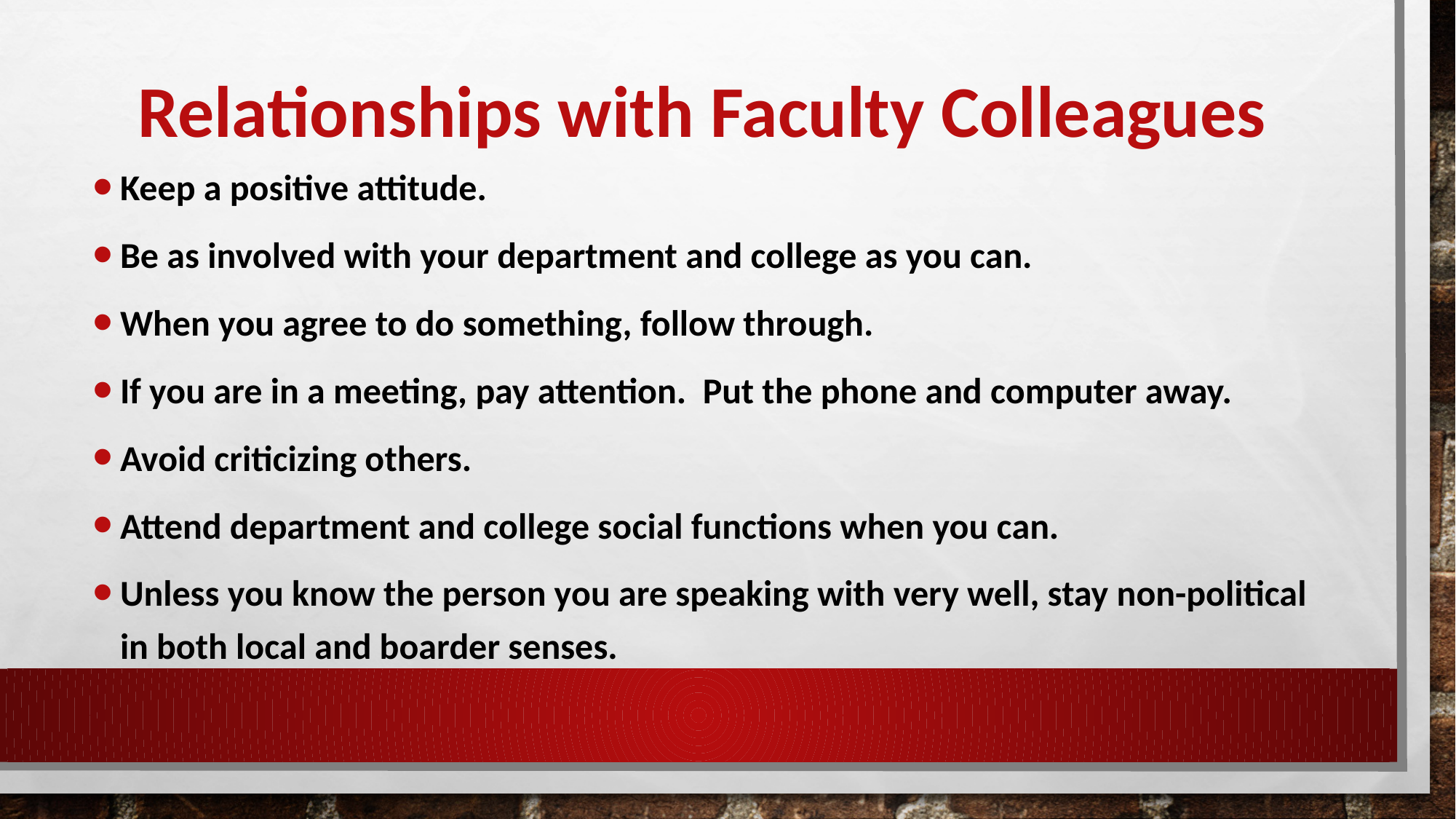

# Relationships with Faculty Colleagues
Keep a positive attitude.
Be as involved with your department and college as you can.
When you agree to do something, follow through.
If you are in a meeting, pay attention.  Put the phone and computer away.
Avoid criticizing others.
Attend department and college social functions when you can.
Unless you know the person you are speaking with very well, stay non-political in both local and boarder senses.